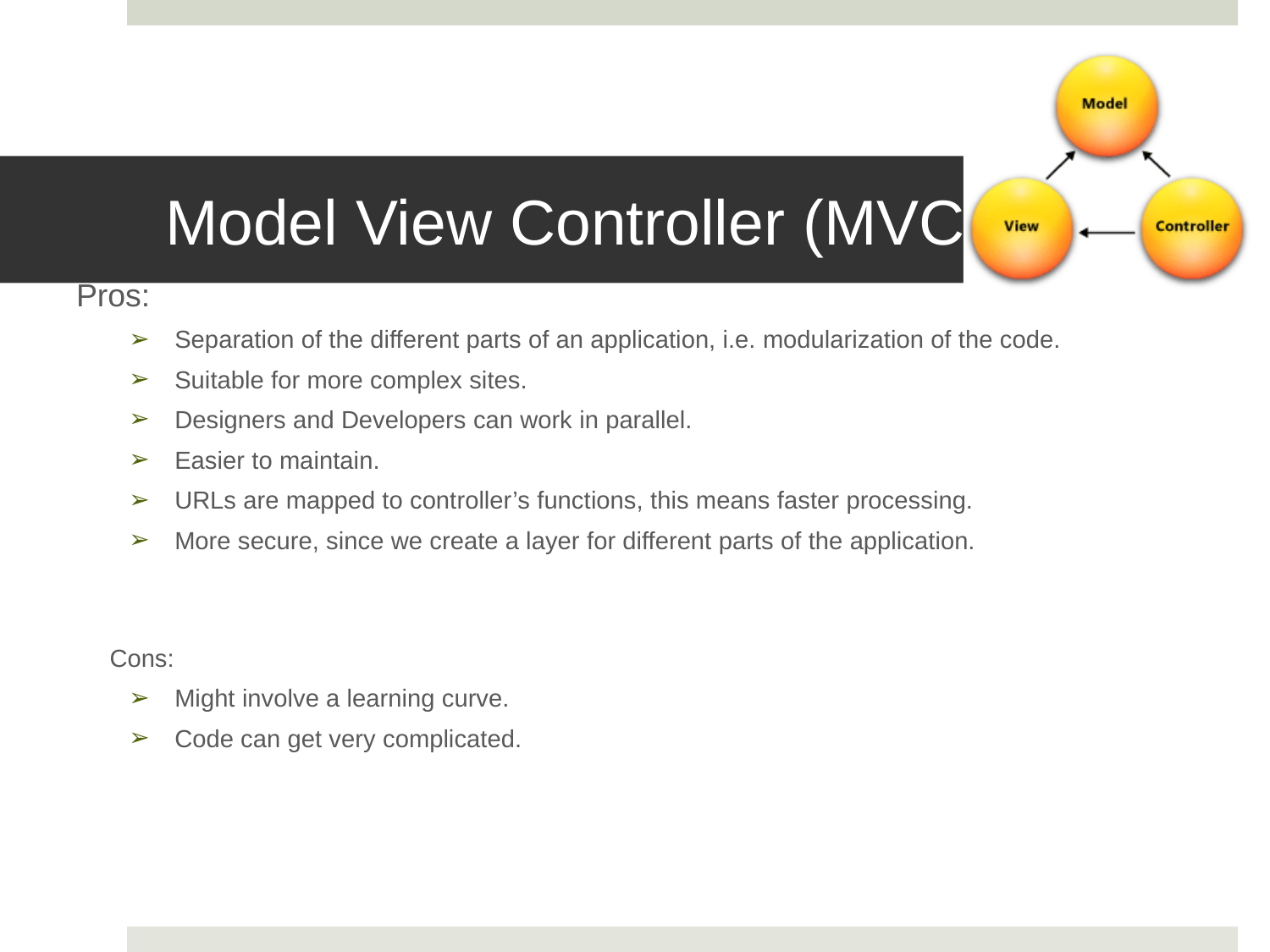

# Model View Controller (MVC)
Pros:
Separation of the different parts of an application, i.e. modularization of the code.
Suitable for more complex sites.
Designers and Developers can work in parallel.
Easier to maintain.
URLs are mapped to controller’s functions, this means faster processing.
More secure, since we create a layer for different parts of the application.

Cons:
Might involve a learning curve.
Code can get very complicated.